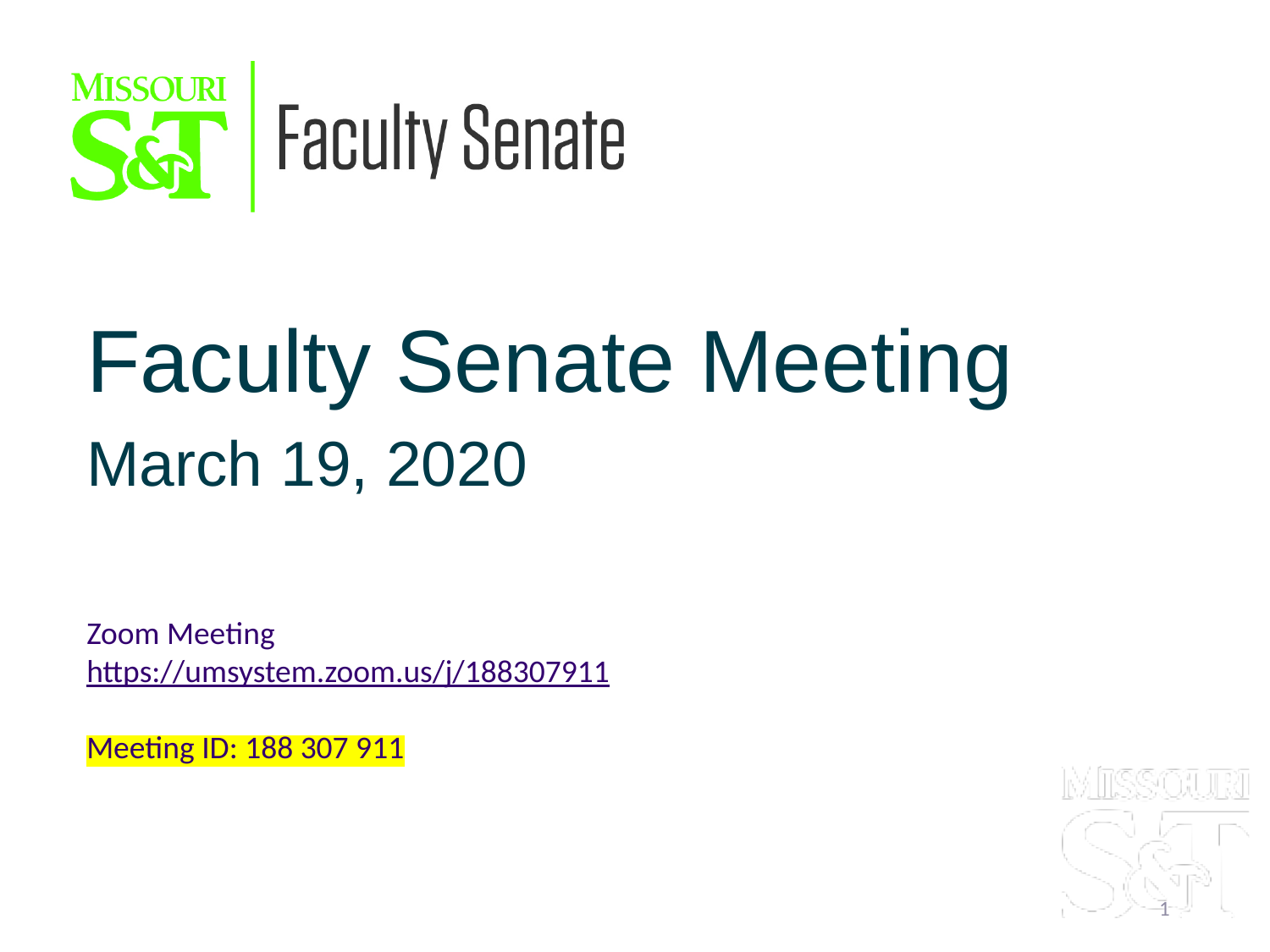

Faculty Senate Meeting
March 19, 2020
Zoom Meeting
https://umsystem.zoom.us/j/188307911

Meeting ID: 188 307 911
1